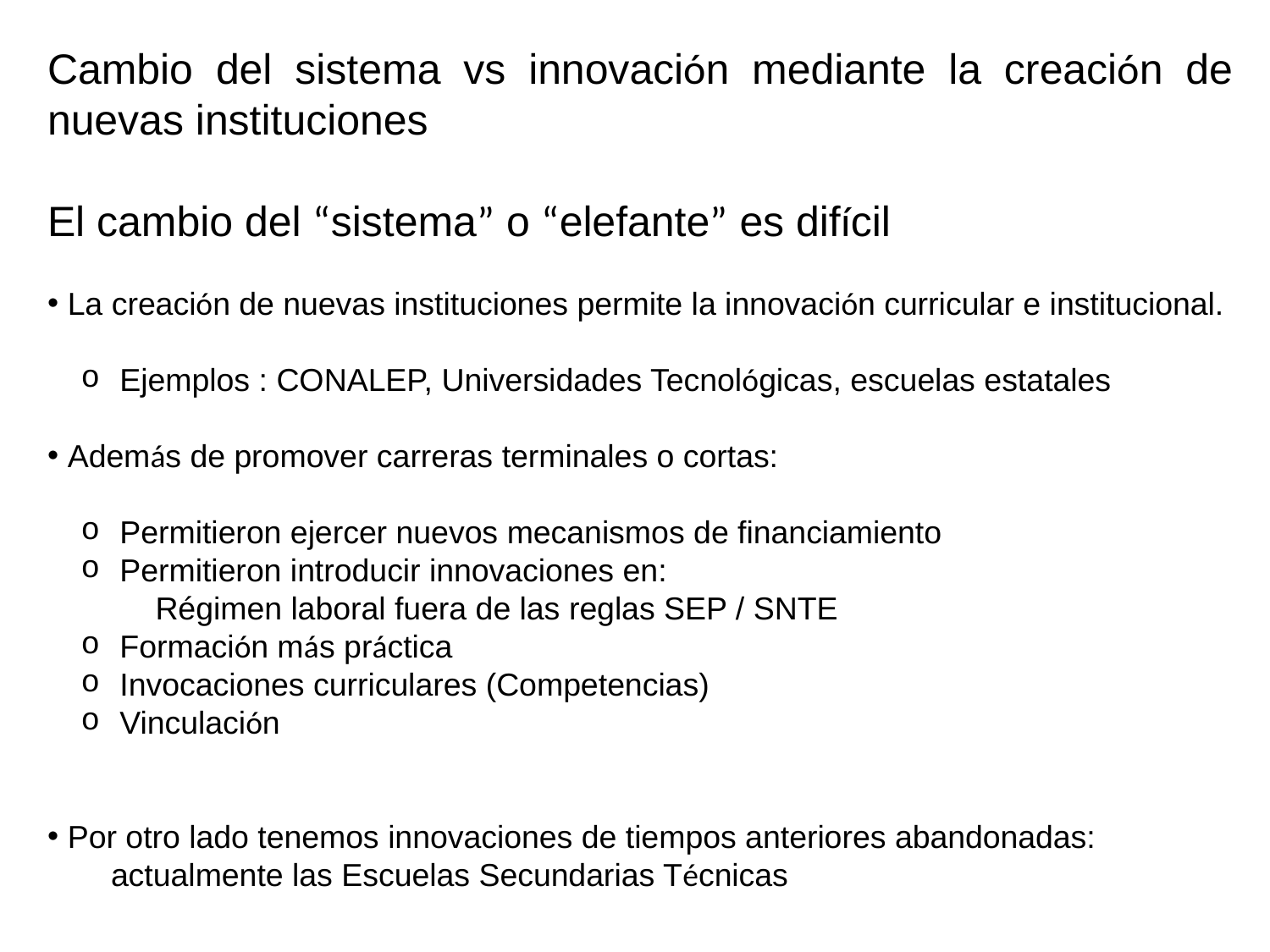

Cambio del sistema vs innovación mediante la creación de nuevas instituciones

El cambio del “sistema” o “elefante” es difícil

 La creación de nuevas instituciones permite la innovación curricular e institucional.

 Ejemplos : CONALEP, Universidades Tecnológicas, escuelas estatales

 Además de promover carreras terminales o cortas:

 Permitieron ejercer nuevos mecanismos de financiamiento
 Permitieron introducir innovaciones en:
     Régimen laboral fuera de las reglas SEP / SNTE
 Formación más práctica
 Invocaciones curriculares (Competencias)
 Vinculación

 Por otro lado tenemos innovaciones de tiempos anteriores abandonadas:
actualmente las Escuelas Secundarias Técnicas